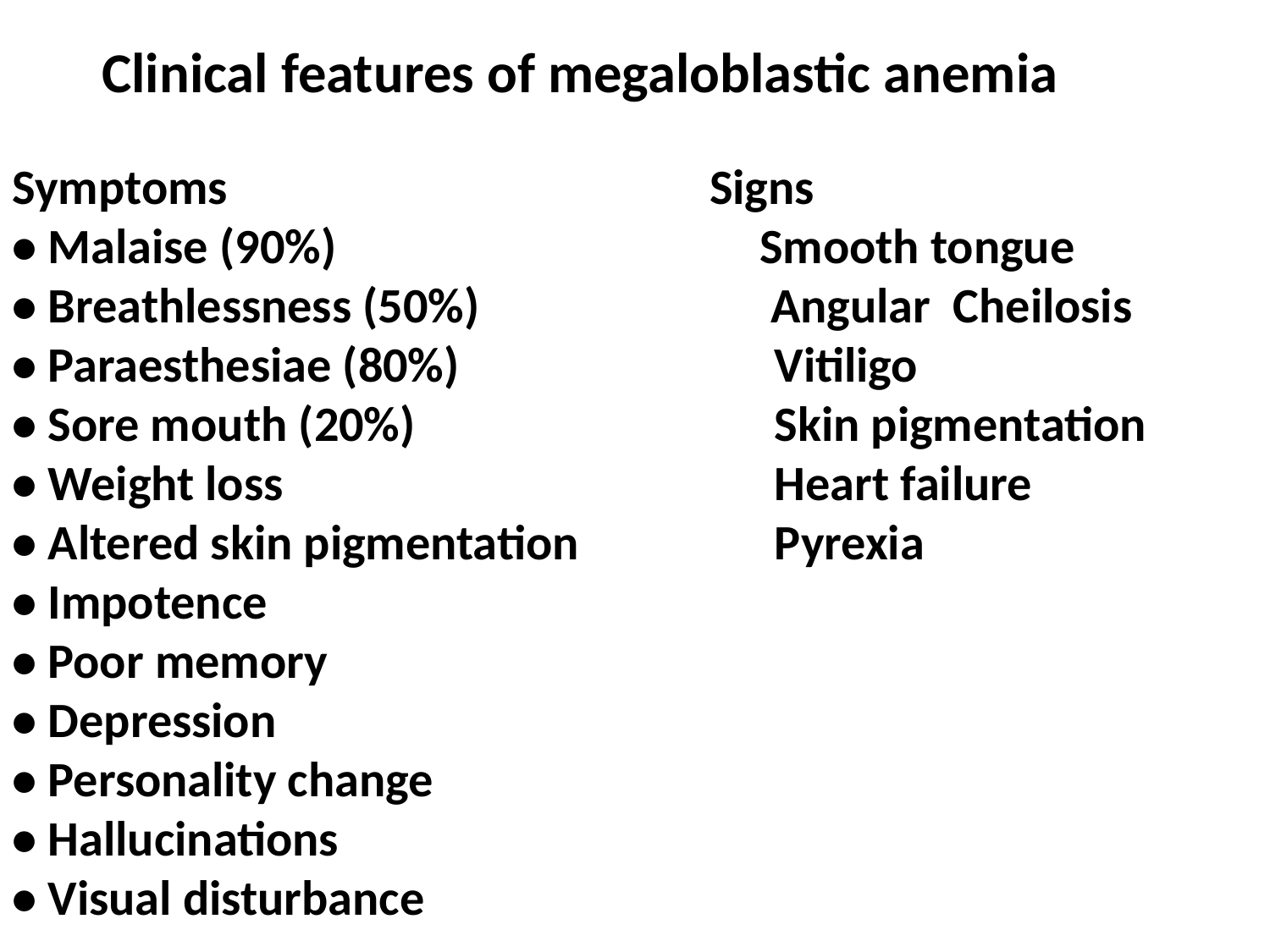

Clinical features of megaloblastic anemia
Symptoms                                           Signs
• Malaise (90%)			          Smooth tongue
• Breathlessness (50%)		           Angular  Cheilosis
• Paraesthesiae (80%)			Vitiligo
• Sore mouth (20%)			Skin pigmentation
• Weight loss				Heart failure
• Altered skin pigmentation		Pyrexia
• Impotence
• Poor memory
• Depression
• Personality change
• Hallucinations
• Visual disturbance